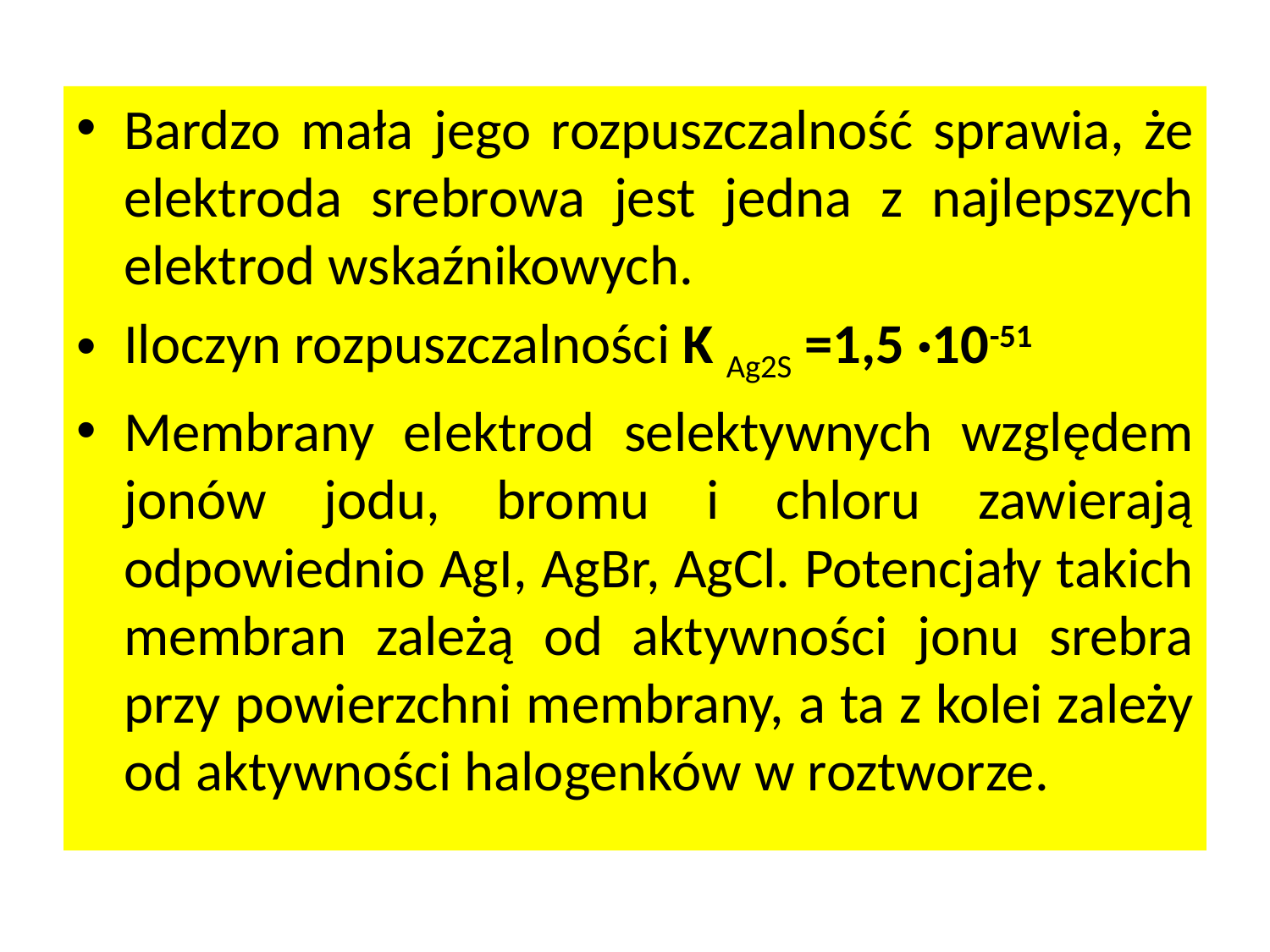

Bardzo mała jego rozpuszczalność sprawia, że elektroda srebrowa jest jedna z najlepszych elektrod wskaźnikowych.
Iloczyn rozpuszczalności K Ag2S =1,5 ·10-51
Membrany elektrod selektywnych względem jonów jodu, bromu i chloru zawierają odpowiednio AgI, AgBr, AgCl. Potencjały takich membran zależą od aktywności jonu srebra przy powierzchni membrany, a ta z kolei zależy od aktywności halogenków w roztworze.